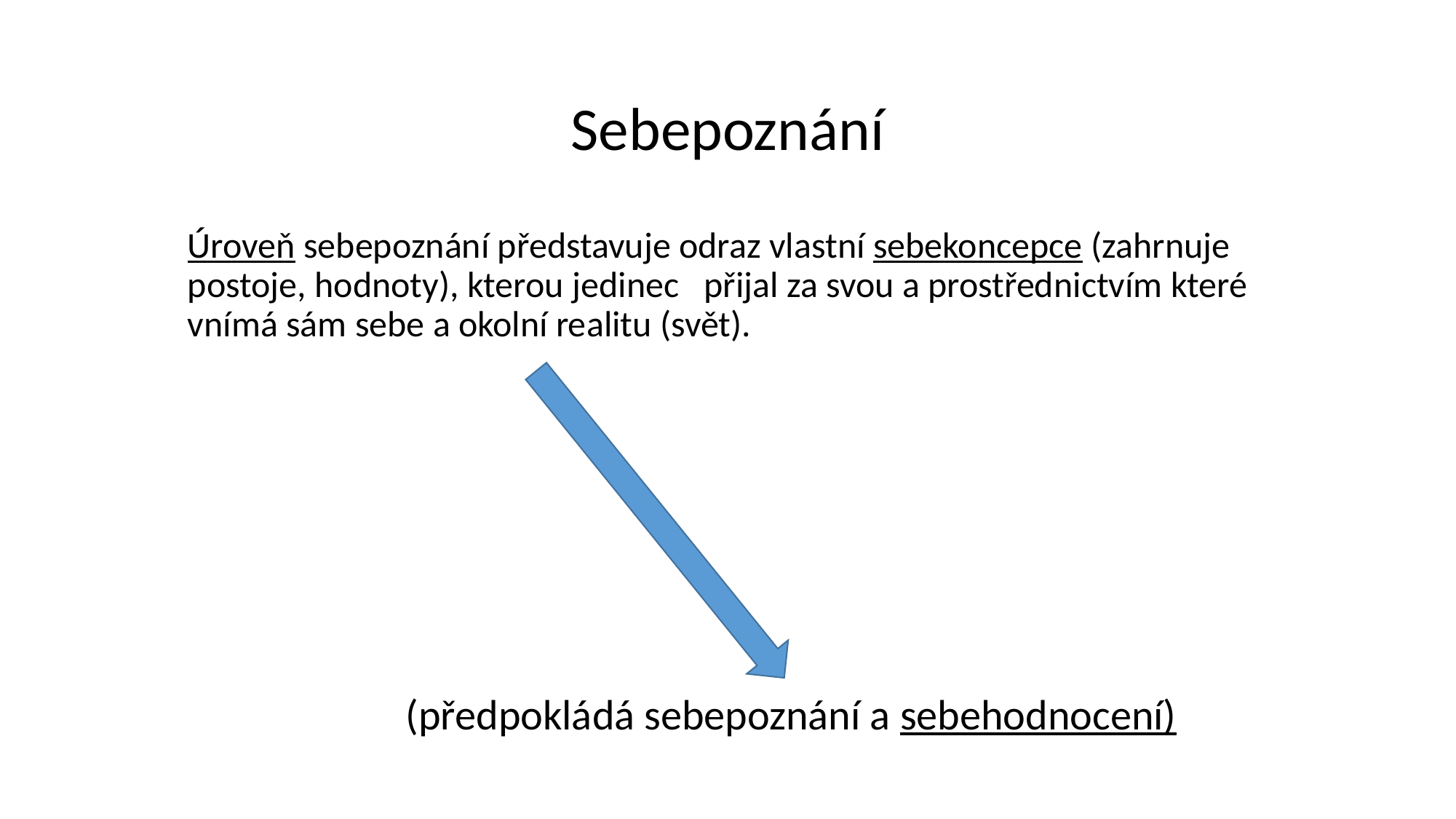

# Sebepoznání
Úroveň sebepoznání představuje odraz vlastní sebekoncepce (zahrnuje postoje, hodnoty), kterou jedinec   přijal za svou a prostřednictvím které vnímá sám sebe a okolní realitu (svět).

		(předpokládá sebepoznání a sebehodnocení)